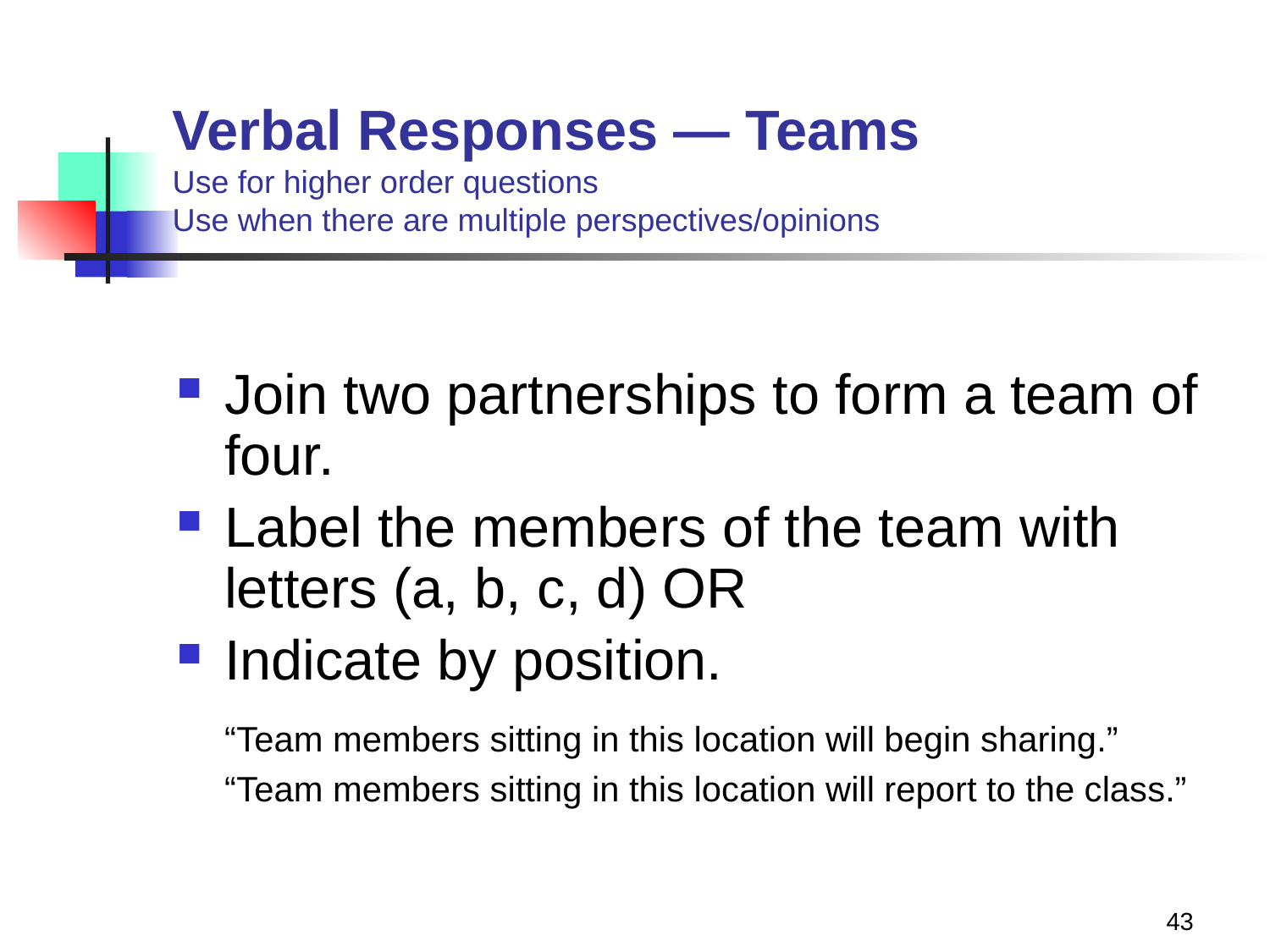

# Verbal Responses — Teams Use for higher order questions Use when there are multiple perspectives/opinions

Join two partnerships to form a team of four.
Label the members of the team with letters (a, b, c, d) OR
Indicate by position.
	“Team members sitting in this location will begin sharing.”
	“Team members sitting in this location will report to the class.”
43